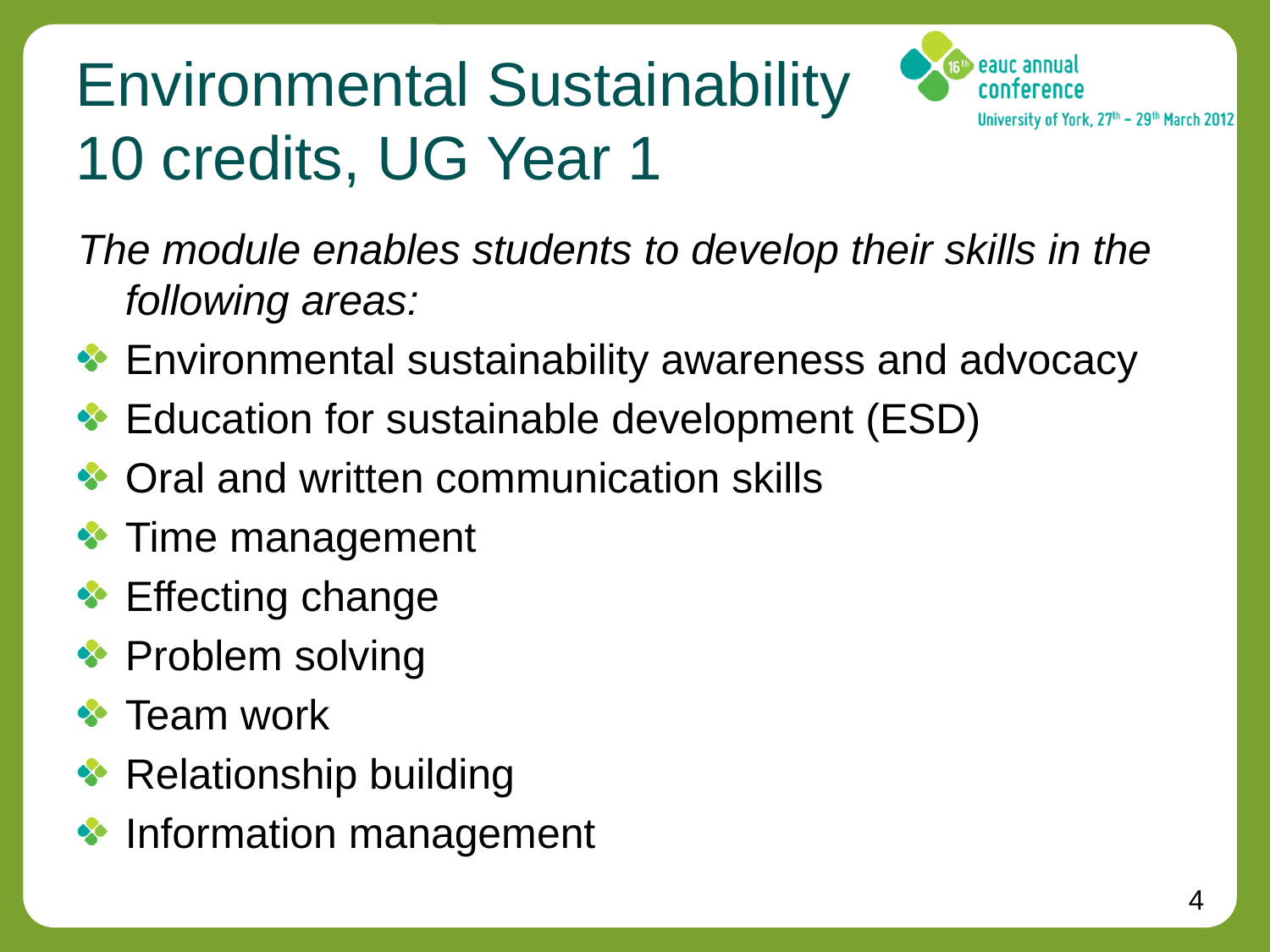

# Environmental Sustainability 10 credits, UG Year 1
The module enables students to develop their skills in the following areas:
Environmental sustainability awareness and advocacy
Education for sustainable development (ESD)
Oral and written communication skills
Time management
Effecting change
Problem solving
Team work
Relationship building
Information management